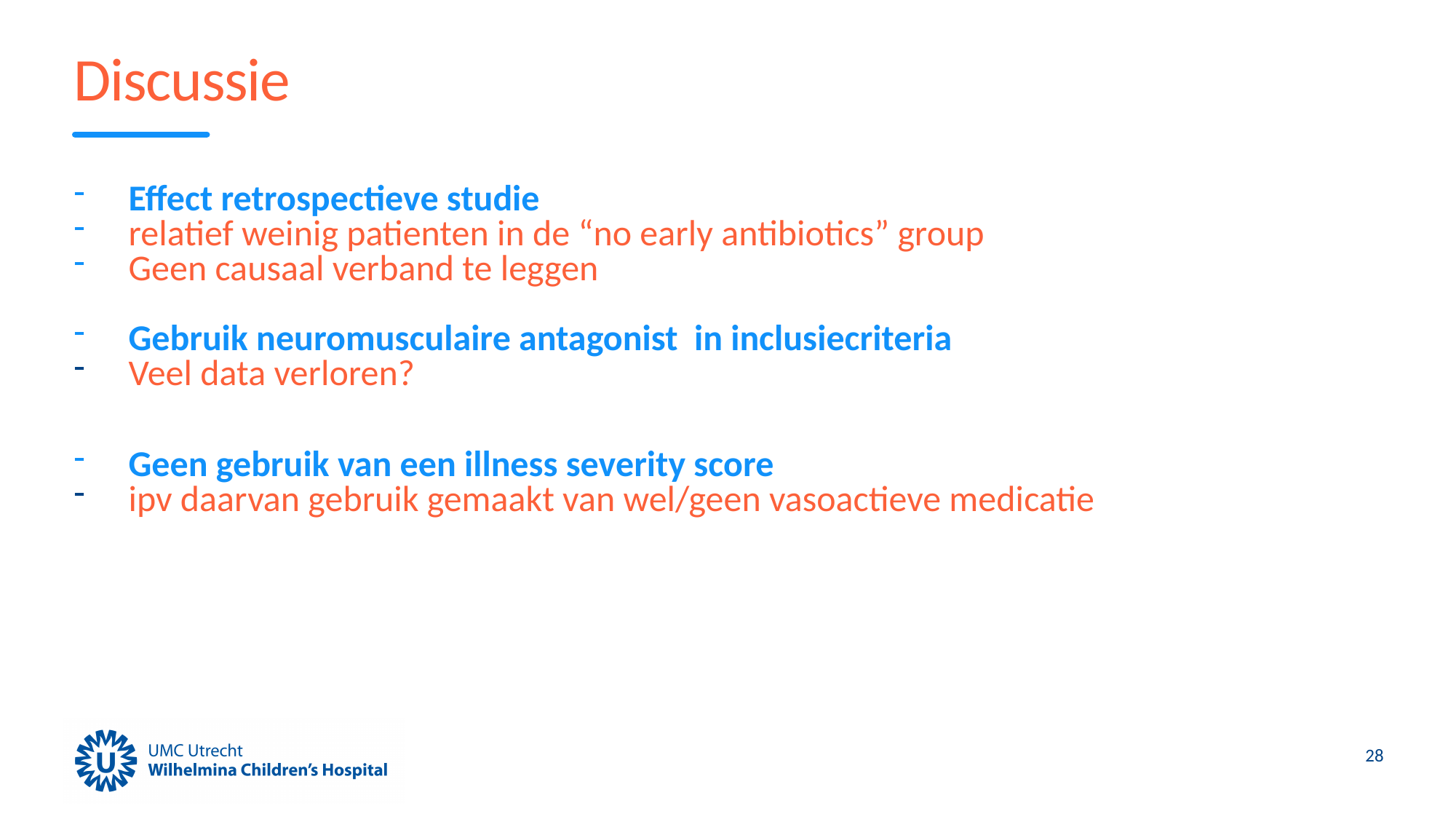

# Discussie
Effect retrospectieve studie
relatief weinig patienten in de “no early antibiotics” group
Geen causaal verband te leggen

Gebruik neuromusculaire antagonist  in inclusiecriteria
Veel data verloren?

Geen gebruik van een illness severity score
ipv daarvan gebruik gemaakt van wel/geen vasoactieve medicatie

28